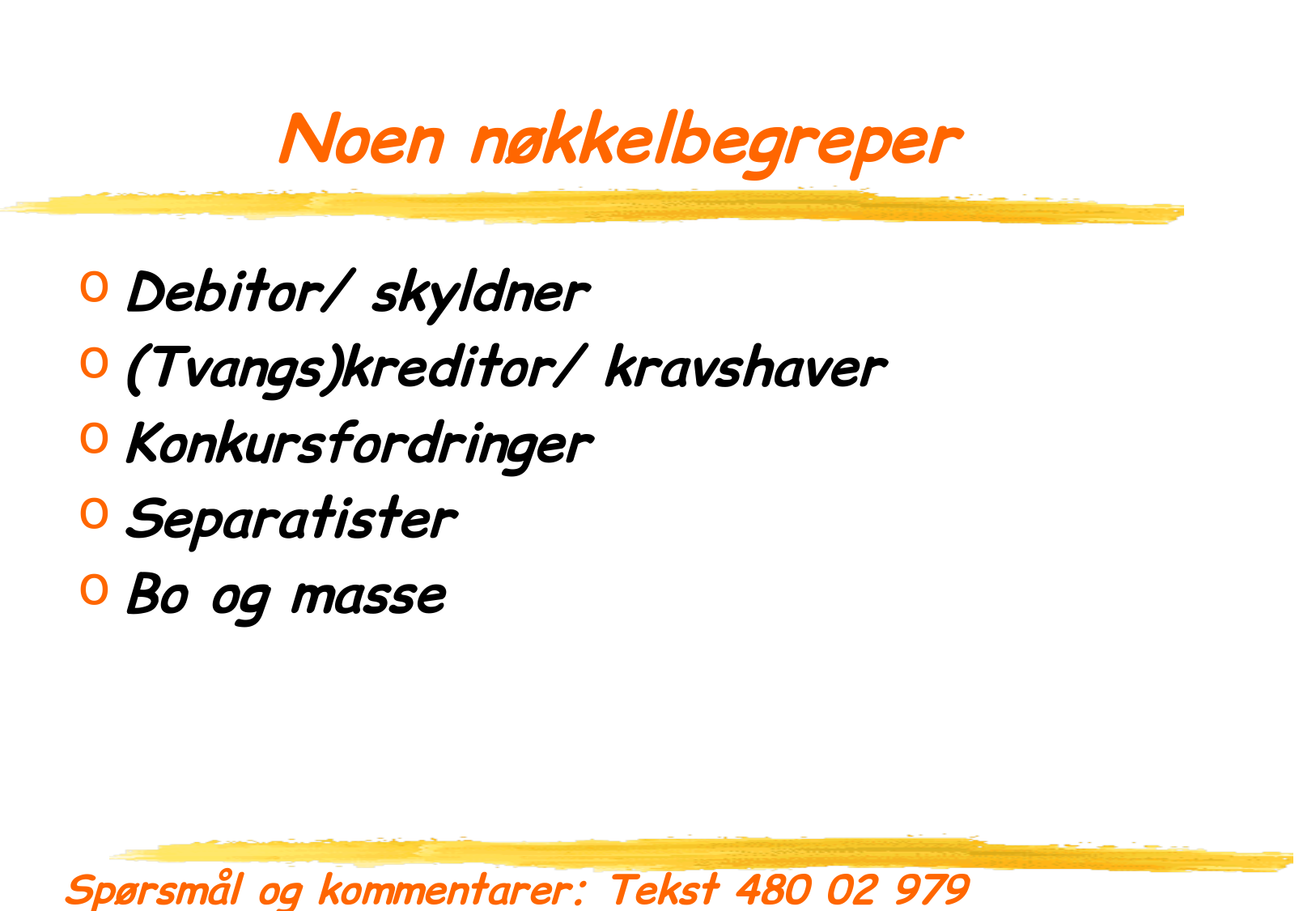

# Noen nøkkelbegreper
Debitor/ skyldner
(Tvangs)kreditor/ kravshaver
Konkursfordringer
Separatister
Bo og masse